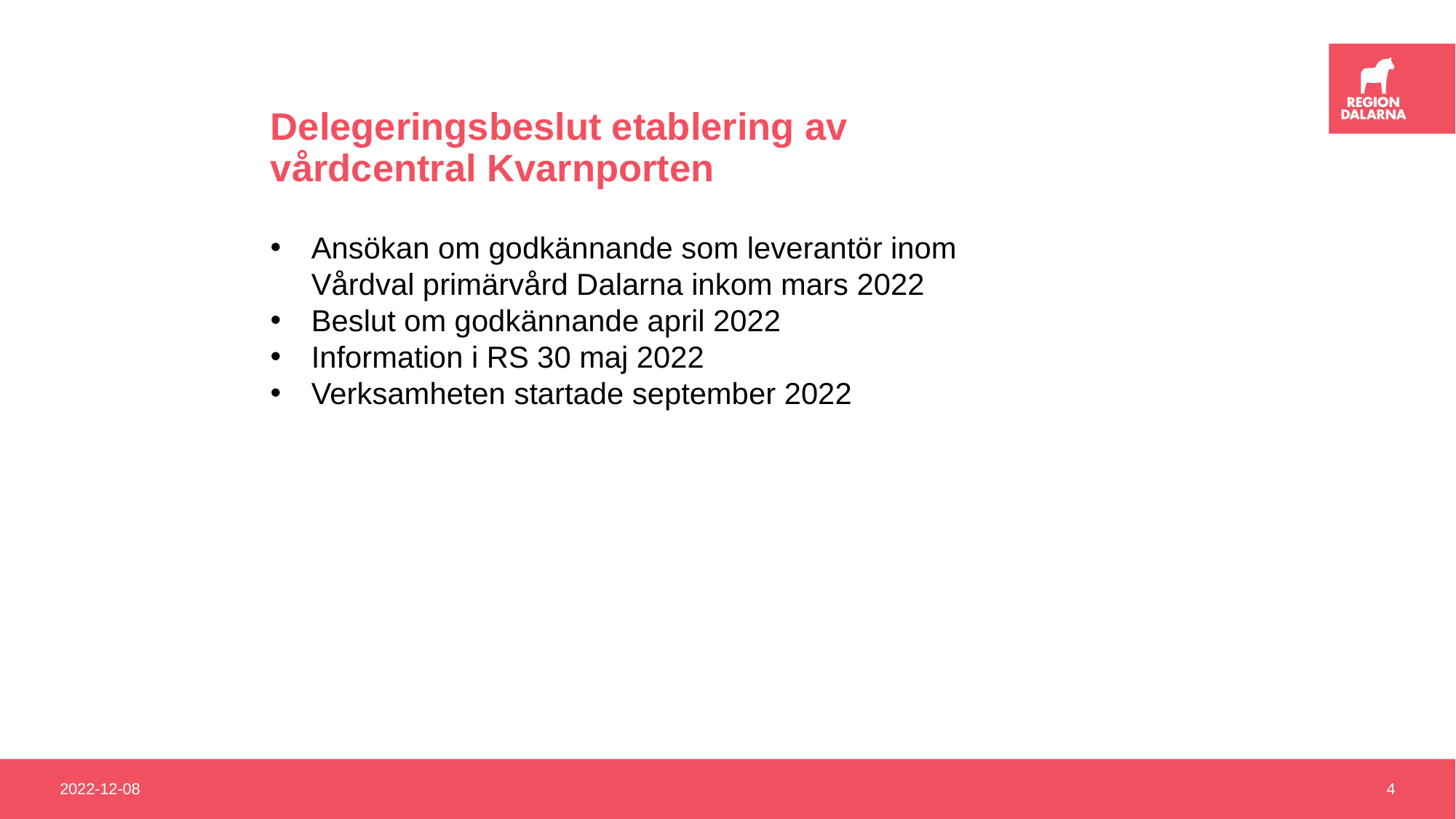

Delegeringsbeslut etablering av
vårdcentral Kvarnporten
Ansökan om godkännande som leverantör inom Vårdval primärvård Dalarna inkom mars 2022
Beslut om godkännande april 2022
Information i RS 30 maj 2022
Verksamheten startade september 2022
2022-12-08
4